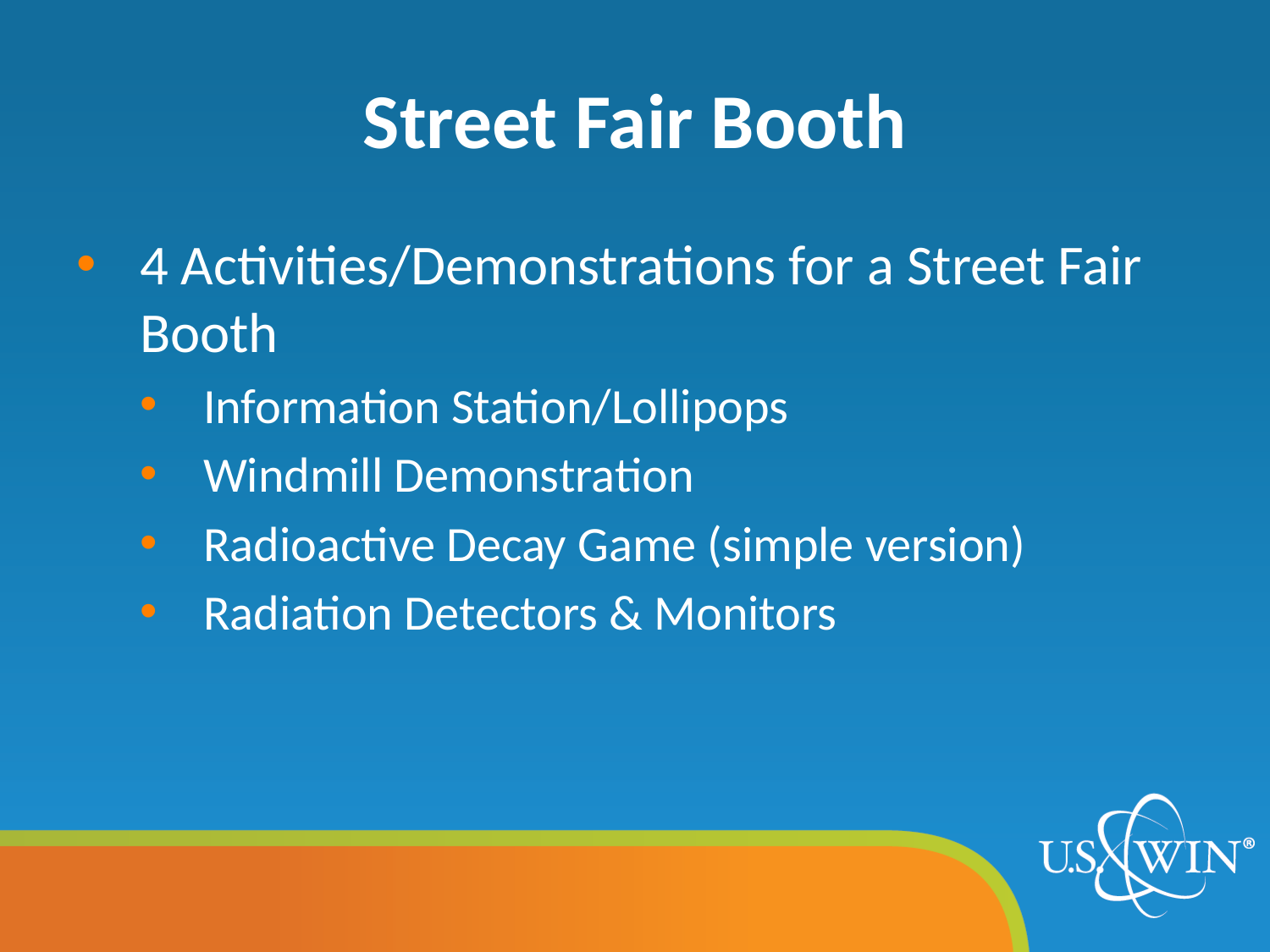

# Street Fair Booth
4 Activities/Demonstrations for a Street Fair Booth
Information Station/Lollipops
Windmill Demonstration
Radioactive Decay Game (simple version)
Radiation Detectors & Monitors